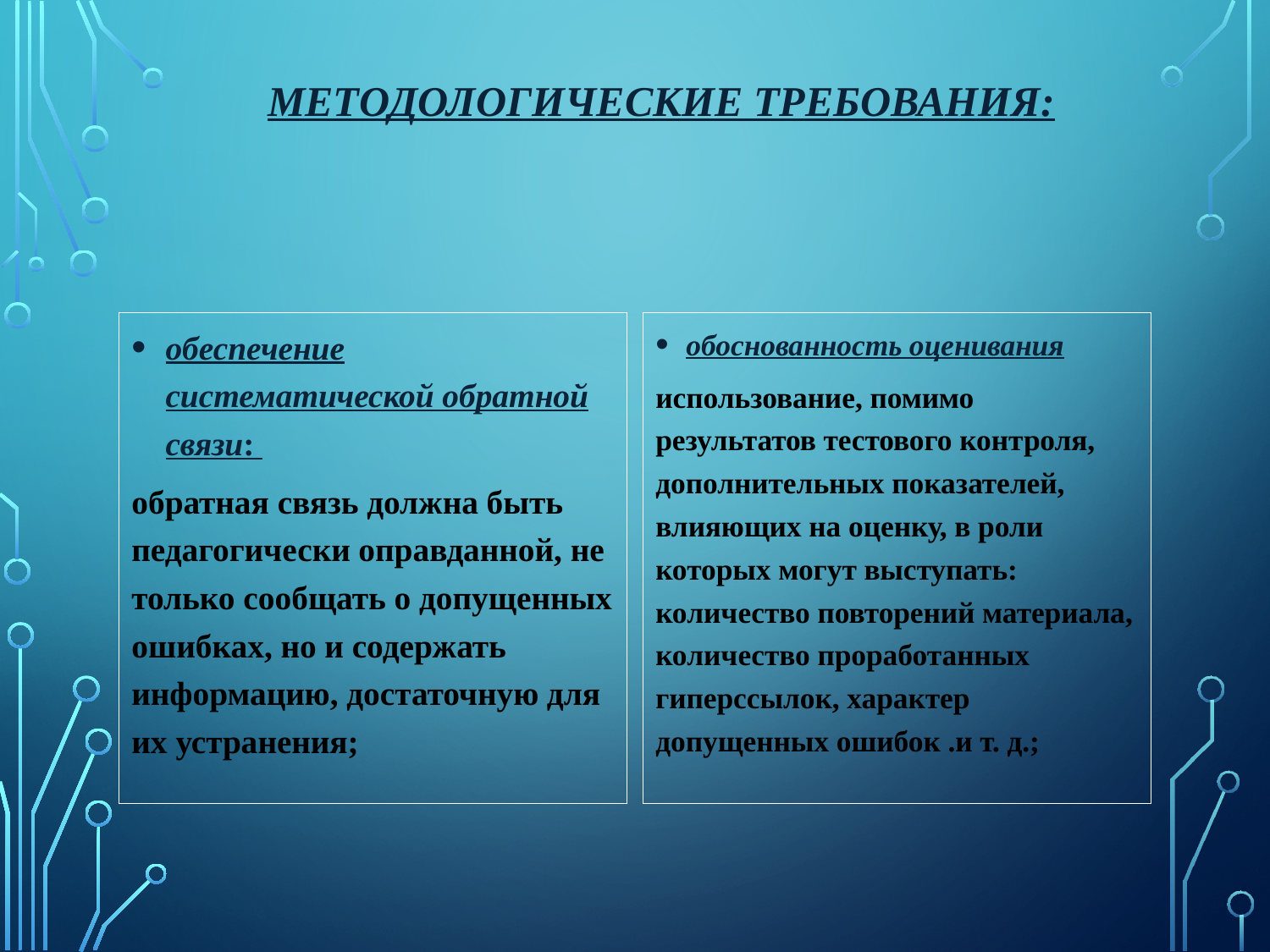

# Методологические требования:
обеспечение систематической обратной связи:
обратная связь должна быть педагогически оправданной, не только сообщать о допущенных ошибках, но и содержать информацию, достаточную для их устранения;

обоснованность оценивания
использование, помимо результатов тестового контроля, дополнительных показателей, влияющих на оценку, в роли которых могут выступать: количество повторений материала, количество проработанных гиперссылок, характер допущенных ошибок .и т. д.;